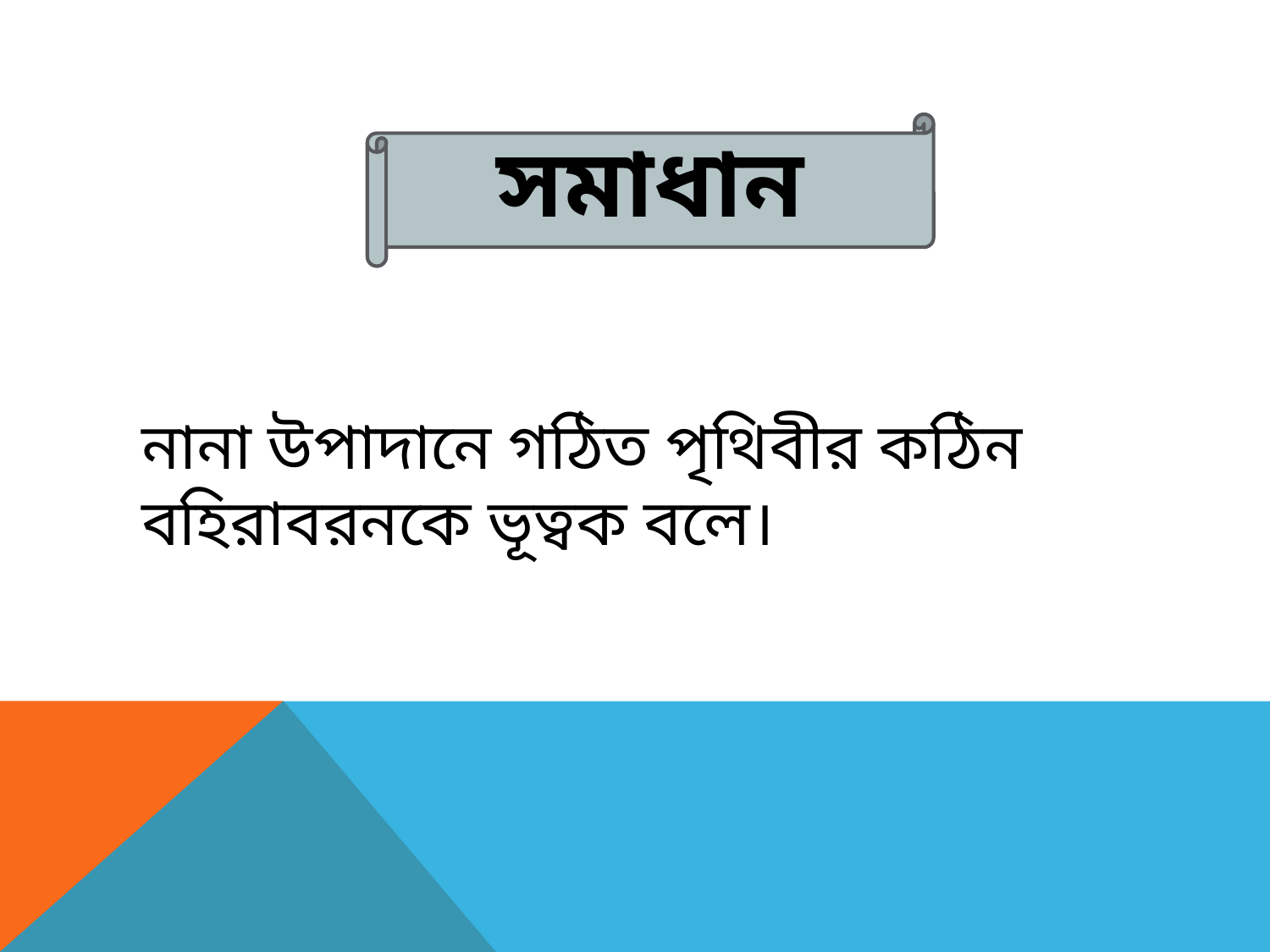

সমাধান
নানা উপাদানে গঠিত পৃথিবীর কঠিন বহিরাবরনকে ভূত্বক বলে।